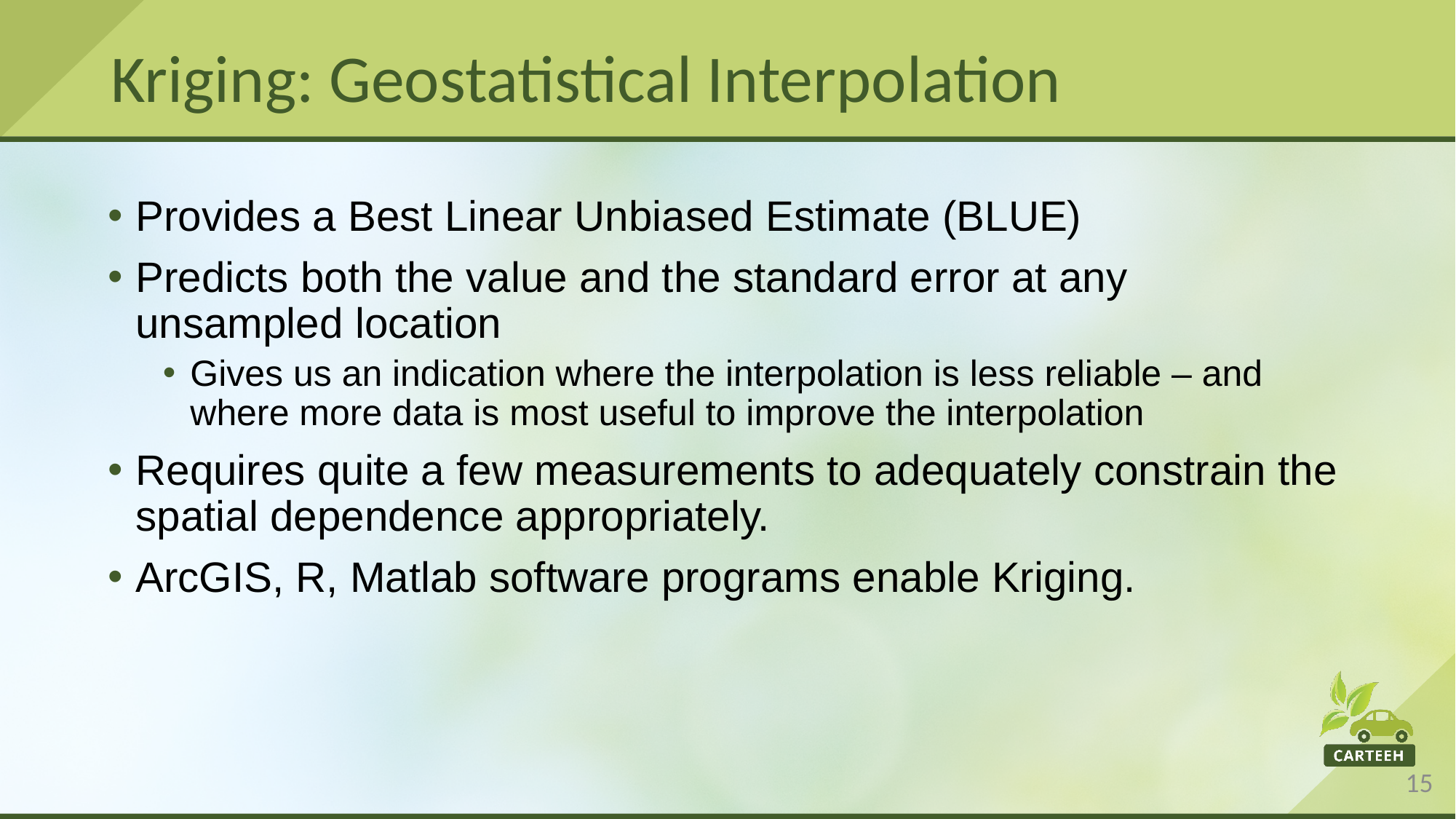

# Kriging: Geostatistical Interpolation
Provides a Best Linear Unbiased Estimate (BLUE)
Predicts both the value and the standard error at any unsampled location
Gives us an indication where the interpolation is less reliable – and where more data is most useful to improve the interpolation
Requires quite a few measurements to adequately constrain the spatial dependence appropriately.
ArcGIS, R, Matlab software programs enable Kriging.